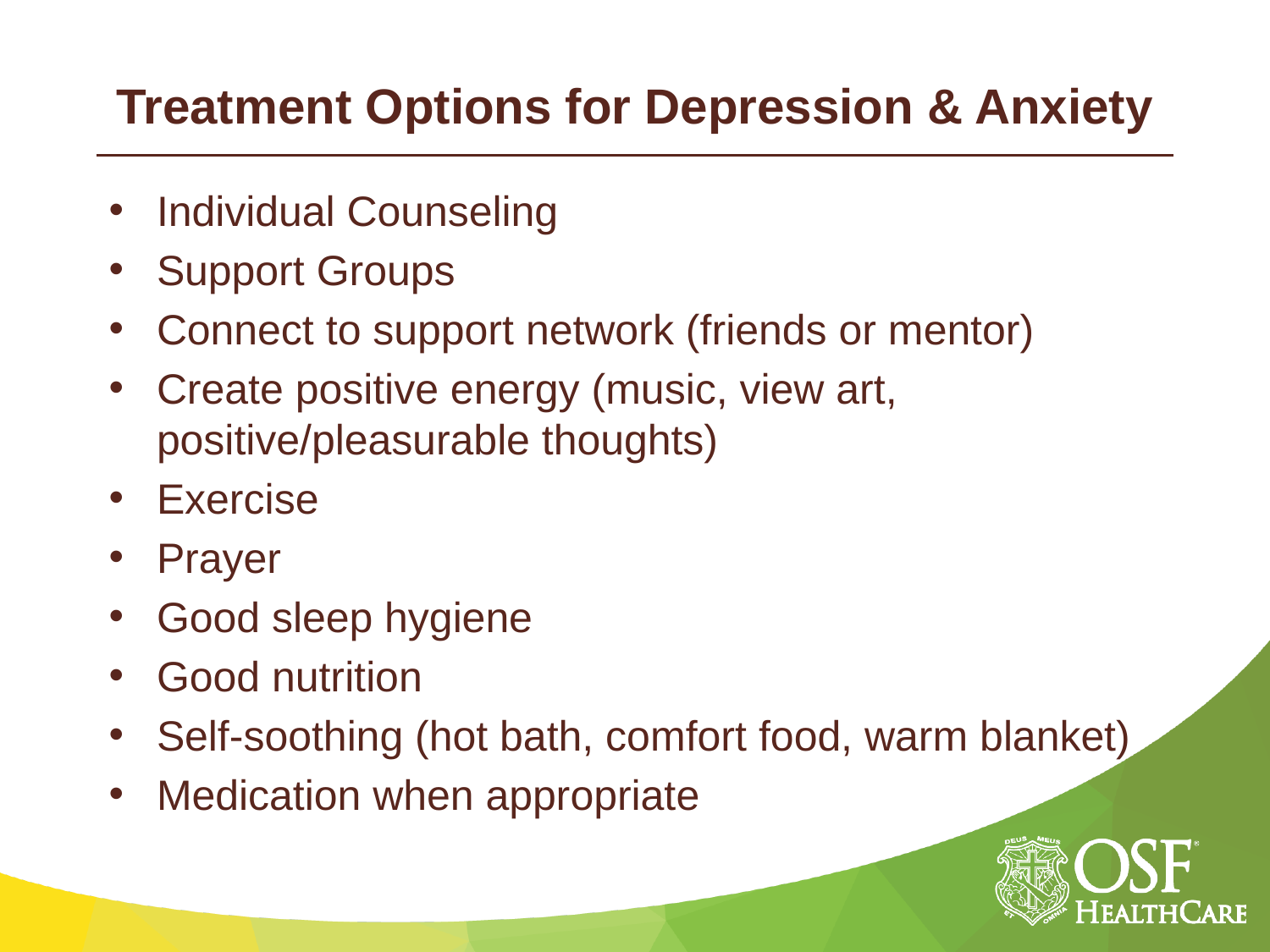

# Treatment Options for Depression & Anxiety
Individual Counseling
Support Groups
Connect to support network (friends or mentor)
Create positive energy (music, view art, positive/pleasurable thoughts)
Exercise
Prayer
Good sleep hygiene
Good nutrition
Self-soothing (hot bath, comfort food, warm blanket)
Medication when appropriate